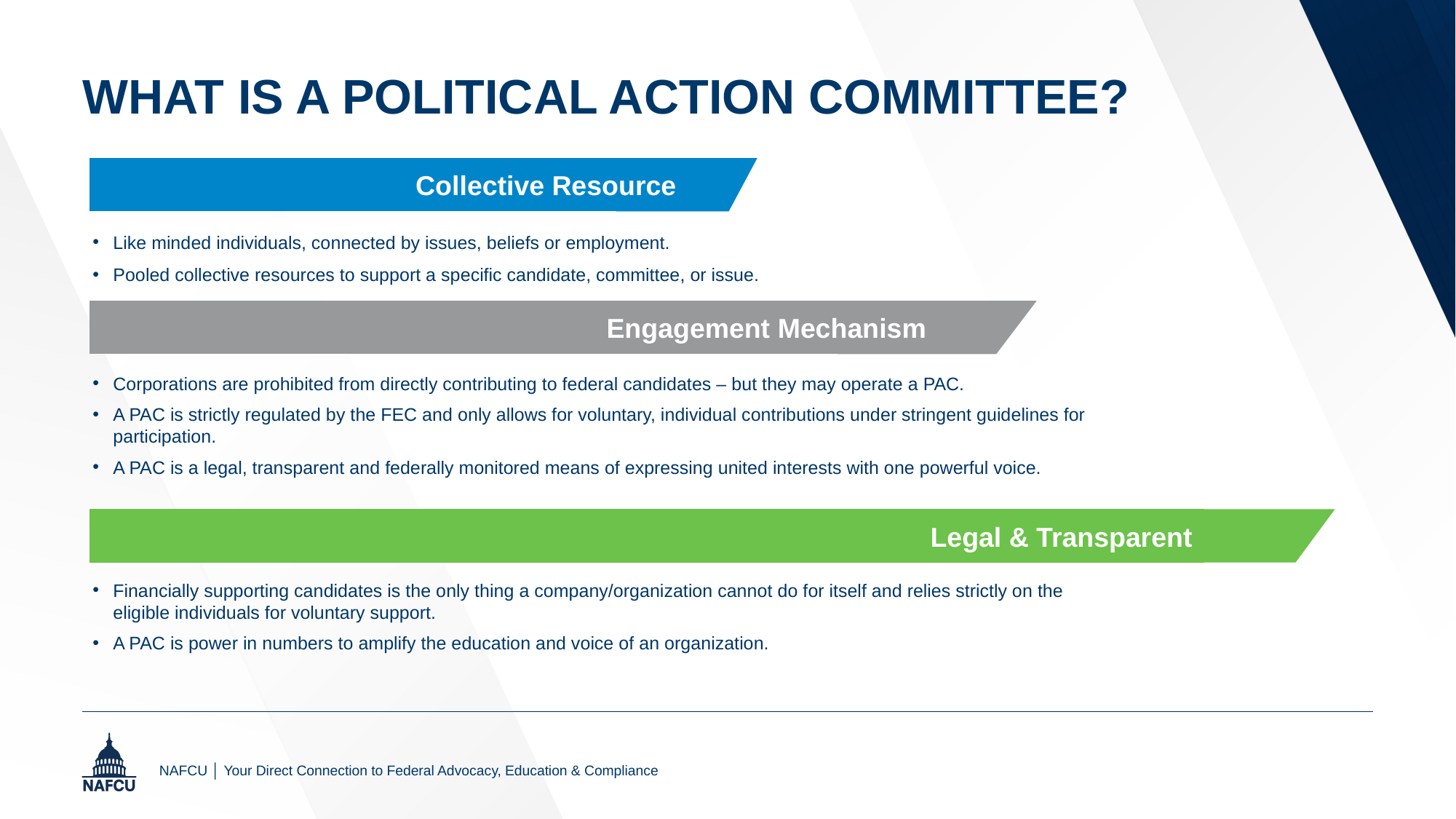

# WHAT IS A POLITICAL ACTION COMMITTEE?

Collective Resource
Like minded individuals, connected by issues, beliefs or employment.
Pooled collective resources to support a specific candidate, committee, or issue.

Engagement Mechanism
Corporations are prohibited from directly contributing to federal candidates – but they may operate a PAC.
A PAC is strictly regulated by the FEC and only allows for voluntary, individual contributions under stringent guidelines for participation.
A PAC is a legal, transparent and federally monitored means of expressing united interests with one powerful voice.

Legal & Transparent
Financially supporting candidates is the only thing a company/organization cannot do for itself and relies strictly on the eligible individuals for voluntary support.
A PAC is power in numbers to amplify the education and voice of an organization.